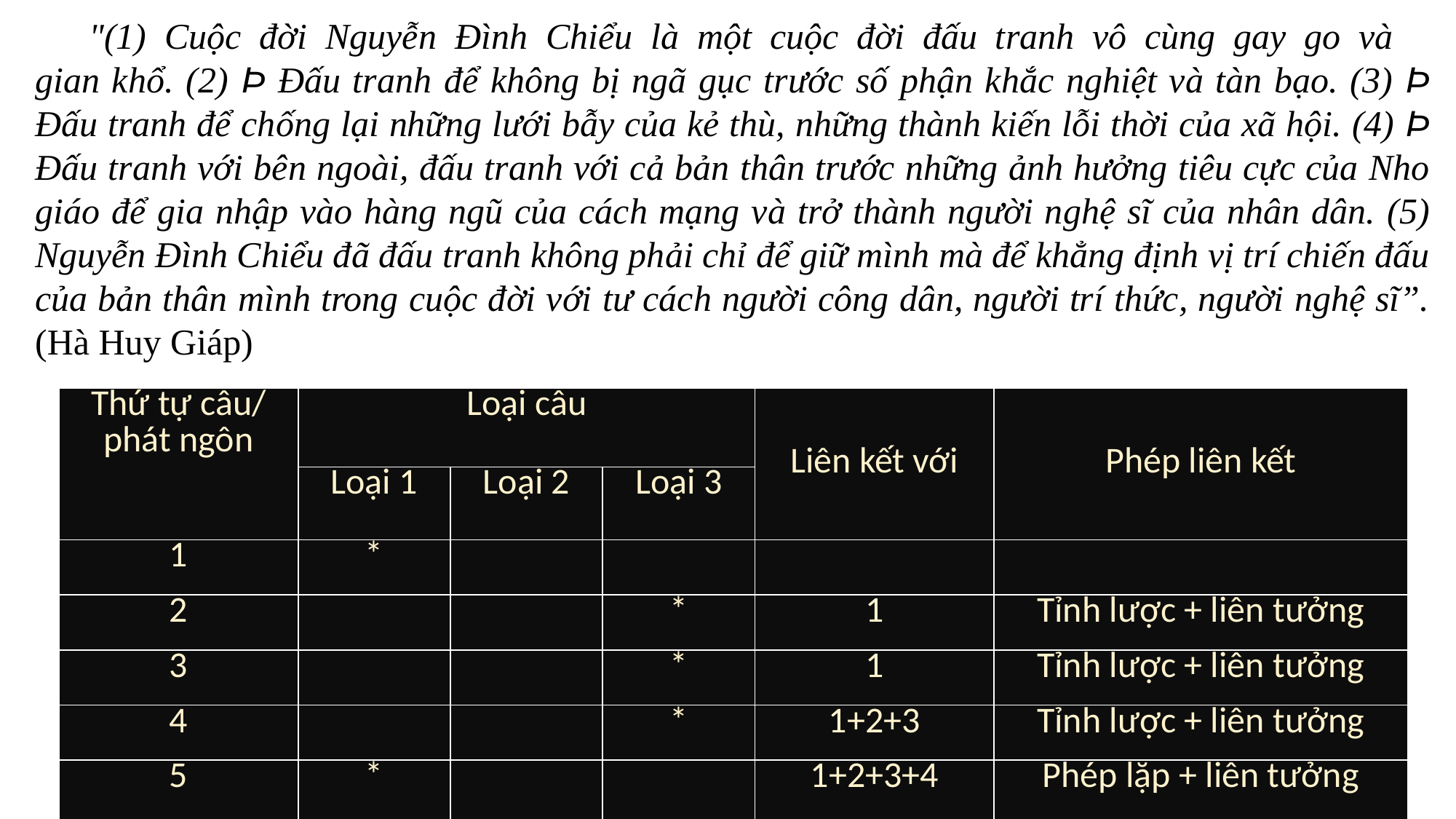

"(1) Cuộc đời Nguyễn Đình Chiểu là một cuộc đời đấu tranh vô cùng gay go và
gian khổ. (2) Þ Đấu tranh để không bị ngã gục trước số phận khắc nghiệt và tàn bạo. (3) Þ Đấu tranh để chống lại những lưới bẫy của kẻ thù, những thành kiến lỗi thời của xã hội. (4) Þ Đấu tranh với bên ngoài, đấu tranh với cả bản thân trước những ảnh hưởng tiêu cực của Nho giáo để gia nhập vào hàng ngũ của cách mạng và trở thành người nghệ sĩ của nhân dân. (5) Nguyễn Đình Chiểu đã đấu tranh không phải chỉ để giữ mình mà để khẳng định vị trí chiến đấu của bản thân mình trong cuộc đời với tư cách người công dân, người trí thức, người nghệ sĩ”. (Hà Huy Giáp)
| Thứ tự câu/ phát ngôn | Loại câu |  |  | Liên kết với | Phép liên kết |
| --- | --- | --- | --- | --- | --- |
|  | Loại 1 | Loại 2 | Loại 3 |  |  |
| 1 | \* |  |  |  |  |
| 2 |  |  | \* | 1 | Tỉnh lược + liên tưởng |
| 3 |  |  | \* | 1 | Tỉnh lược + liên tưởng |
| 4 |  |  | \* | 1+2+3 | Tỉnh lược + liên tưởng |
| 5 | \* |  |  | 1+2+3+4 | Phép lặp + liên tưởng |